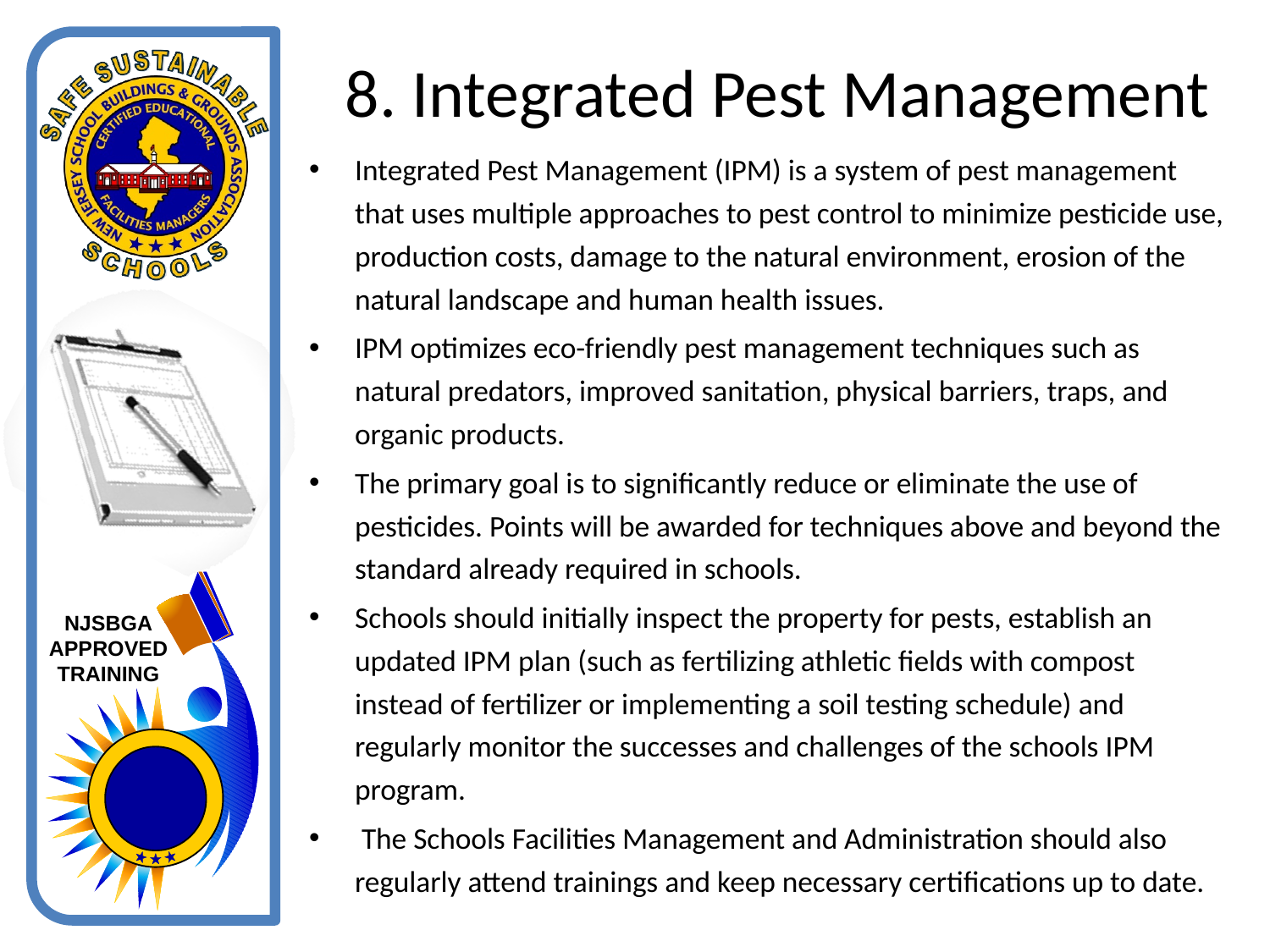

# 8. Integrated Pest Management
Integrated Pest Management (IPM) is a system of pest management that uses multiple approaches to pest control to minimize pesticide use, production costs, damage to the natural environment, erosion of the natural landscape and human health issues.
IPM optimizes eco-friendly pest management techniques such as natural predators, improved sanitation, physical barriers, traps, and organic products.
The primary goal is to significantly reduce or eliminate the use of pesticides. Points will be awarded for techniques above and beyond the standard already required in schools.
Schools should initially inspect the property for pests, establish an updated IPM plan (such as fertilizing athletic fields with compost instead of fertilizer or implementing a soil testing schedule) and regularly monitor the successes and challenges of the schools IPM program.
 The Schools Facilities Management and Administration should also regularly attend trainings and keep necessary certifications up to date.